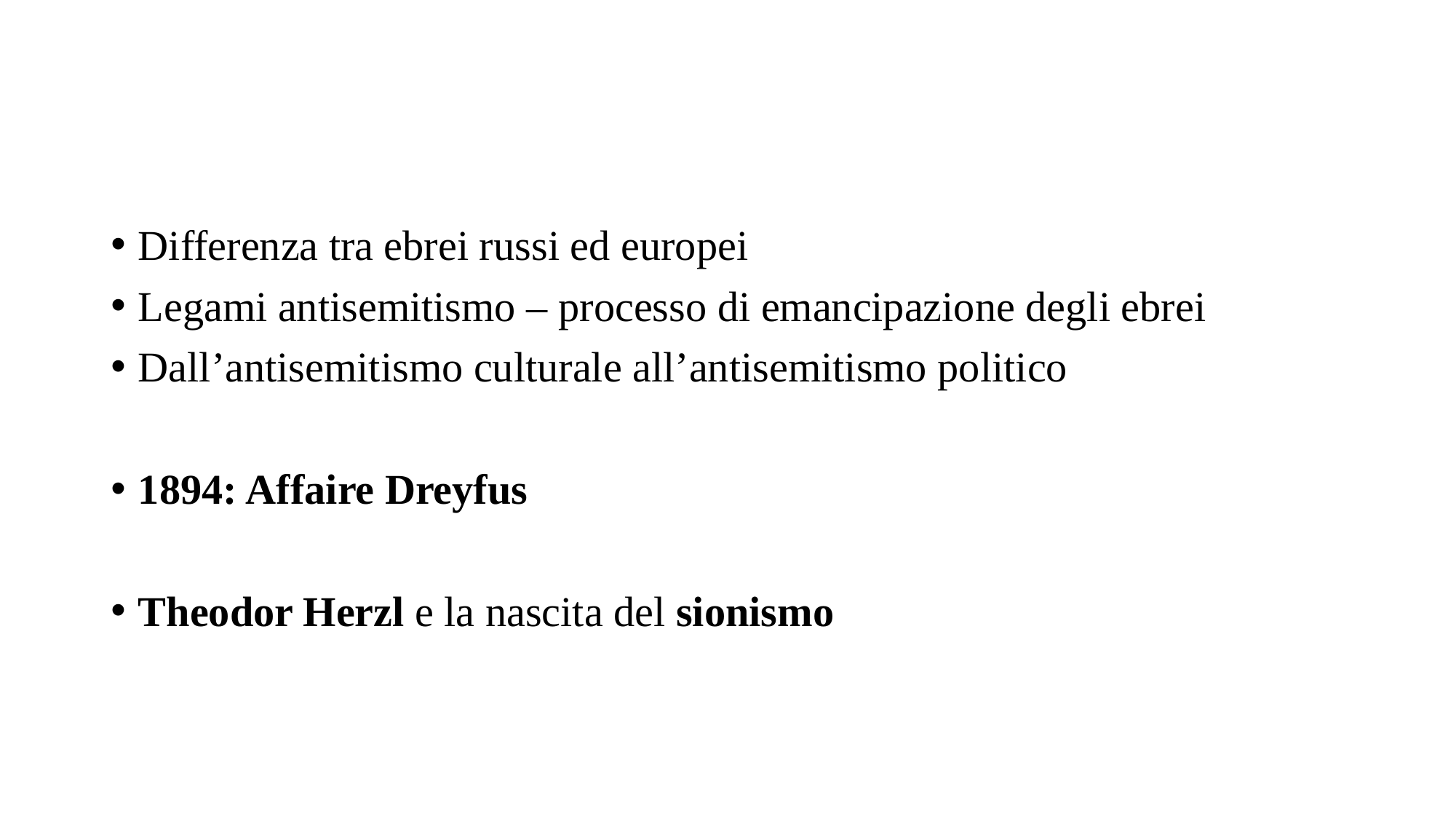

Differenza tra ebrei russi ed europei
Legami antisemitismo – processo di emancipazione degli ebrei
Dall’antisemitismo culturale all’antisemitismo politico

1894: Affaire Dreyfus

Theodor Herzl e la nascita del sionismo